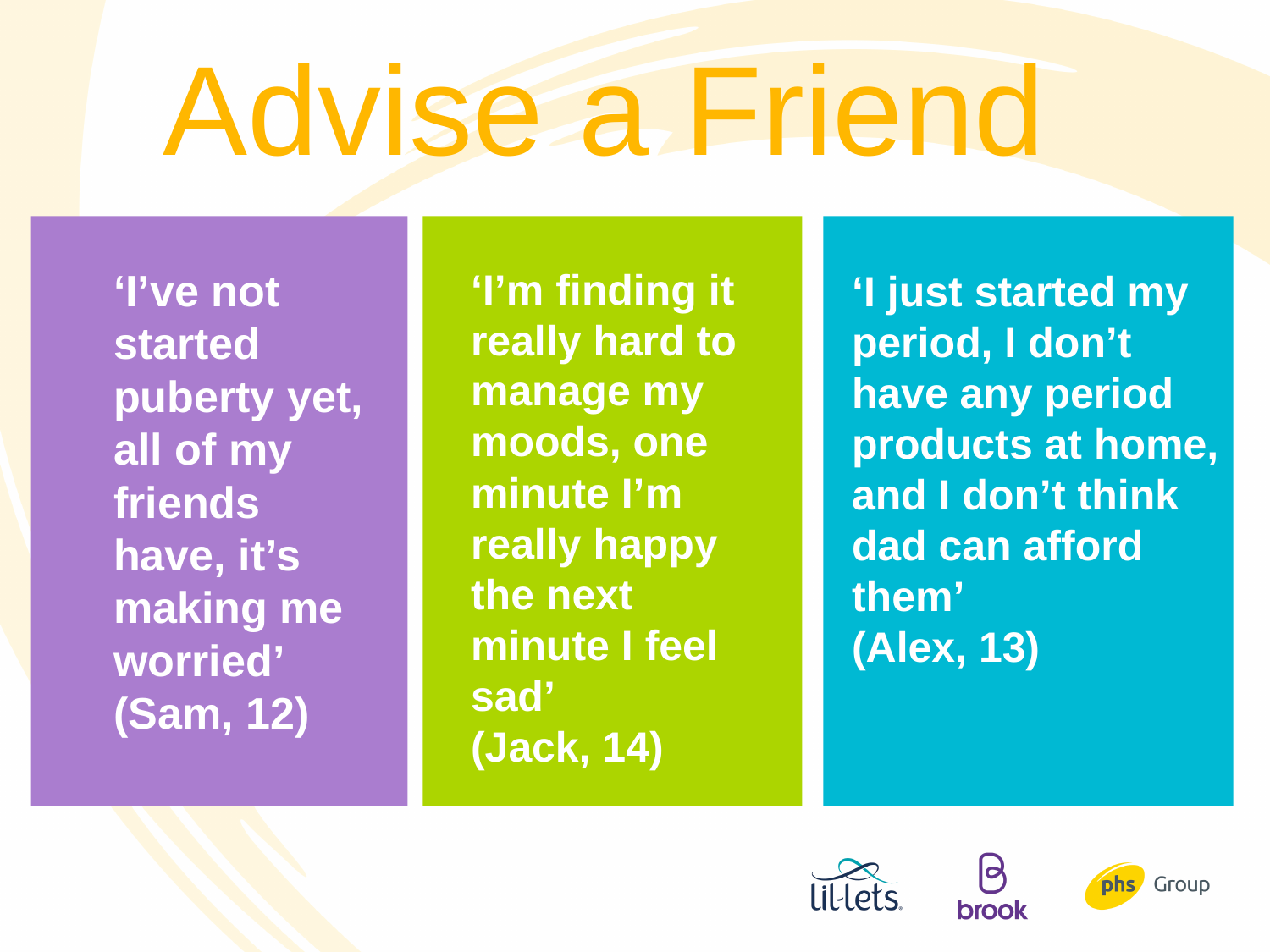

# Advise a Friend

‘I’ve not started puberty yet, all of my friends have, it’s making me worried’ (Sam, 12)
‘I’m finding it really hard to manage my moods, one minute I’m really happy the next minute I feel sad’
(Jack, 14)
‘I just started my period, I don’t have any period products at home, and I don’t think dad can afford them’
(Alex, 13)